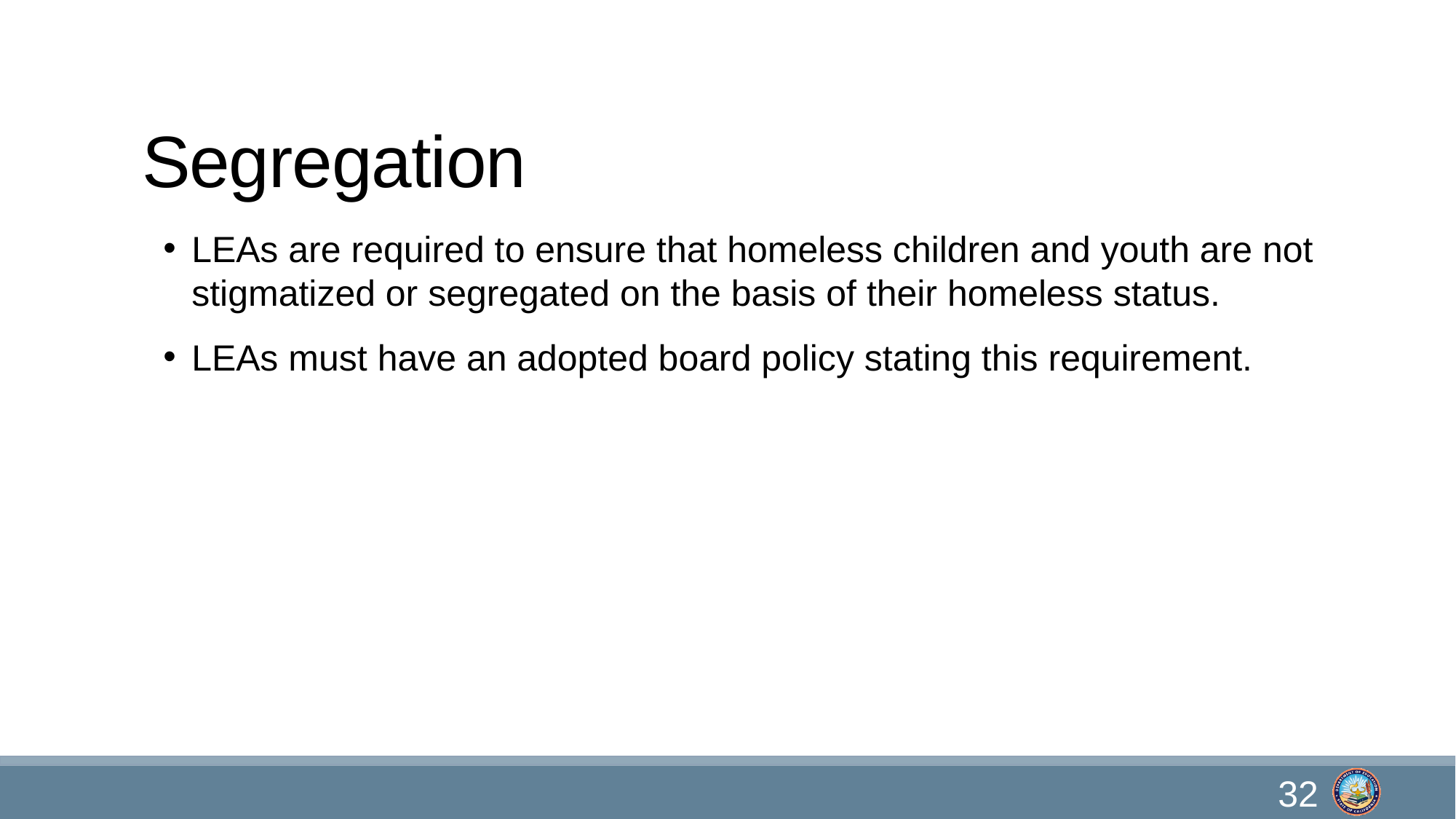

# Segregation
LEAs are required to ensure that homeless children and youth are not stigmatized or segregated on the basis of their homeless status.
LEAs must have an adopted board policy stating this requirement.

32